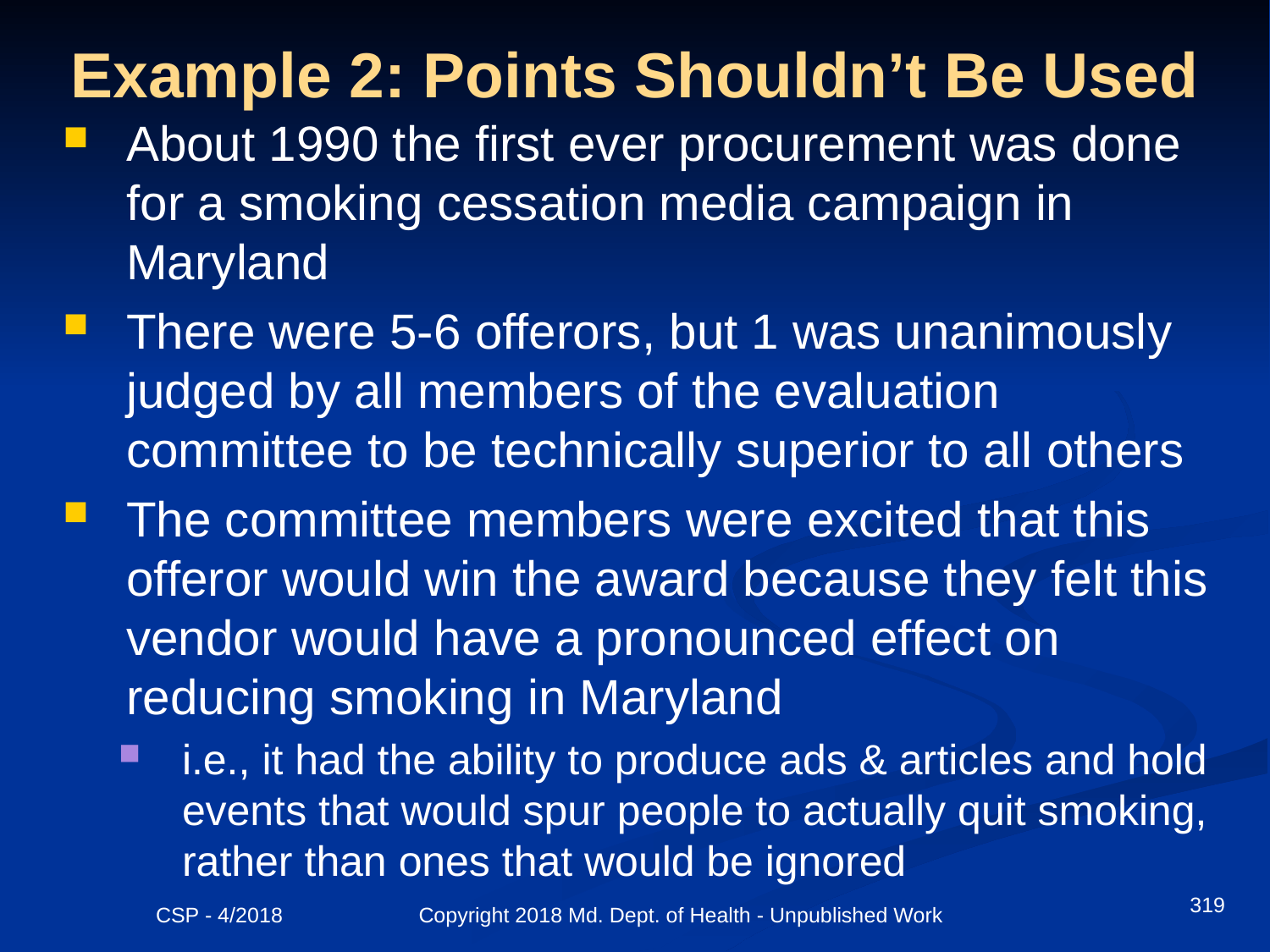

# Example 2: Points Shouldn’t Be Used
About 1990 the first ever procurement was done for a smoking cessation media campaign in Maryland
There were 5-6 offerors, but 1 was unanimously judged by all members of the evaluation committee to be technically superior to all others
The committee members were excited that this offeror would win the award because they felt this vendor would have a pronounced effect on reducing smoking in Maryland
i.e., it had the ability to produce ads & articles and hold events that would spur people to actually quit smoking, rather than ones that would be ignored
319
CSP - 4/2018                       Copyright 2018 Md. Dept. of Health - Unpublished Work